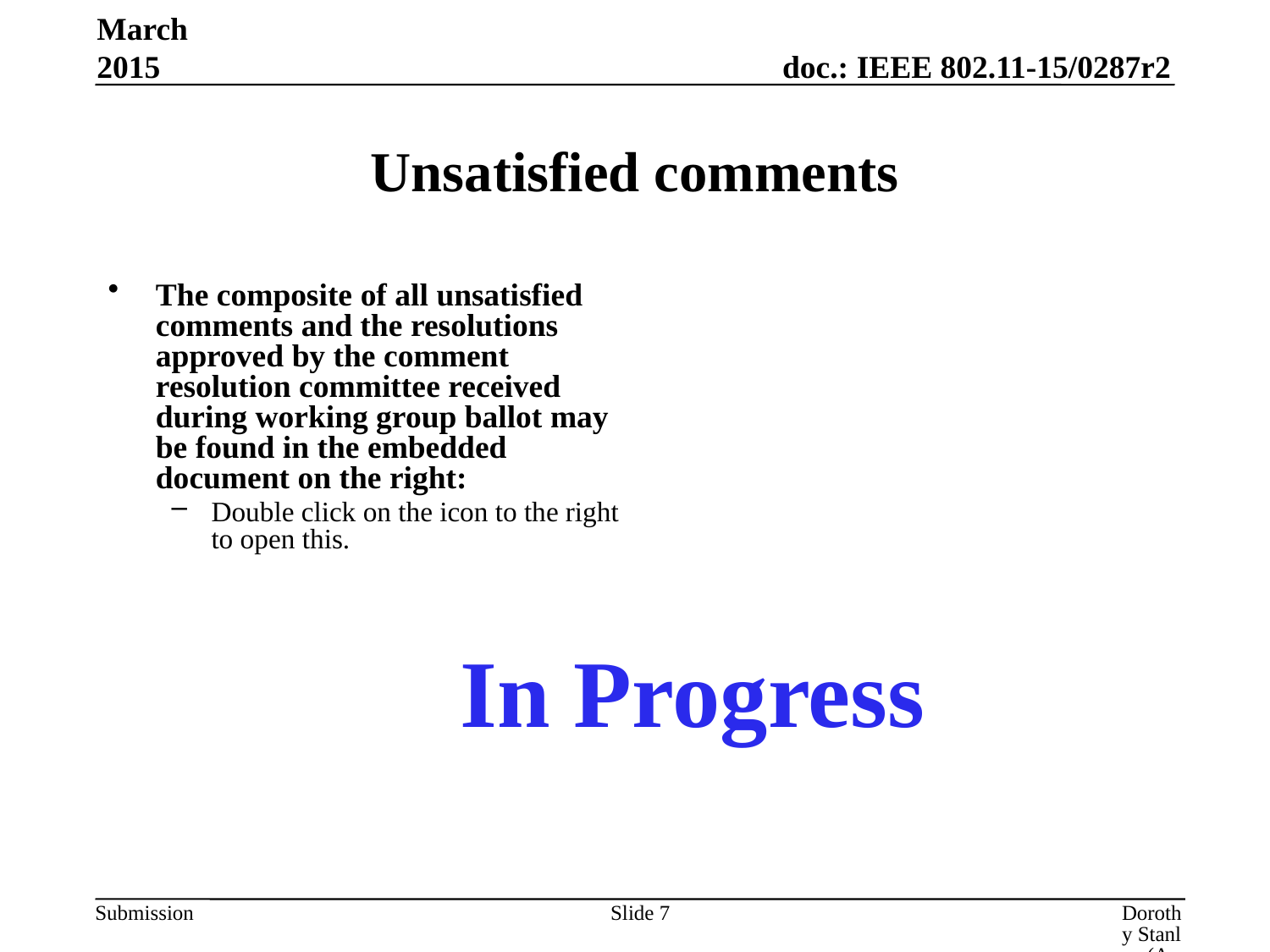

March 2015
# Unsatisfied comments
The composite of all unsatisfied comments and the resolutions approved by the comment resolution committee received during working group ballot may be found in the embedded document on the right:
Double click on the icon to the right to open this.

In Progress
Slide 7
Dorothy Stanley (Aruba Networks)